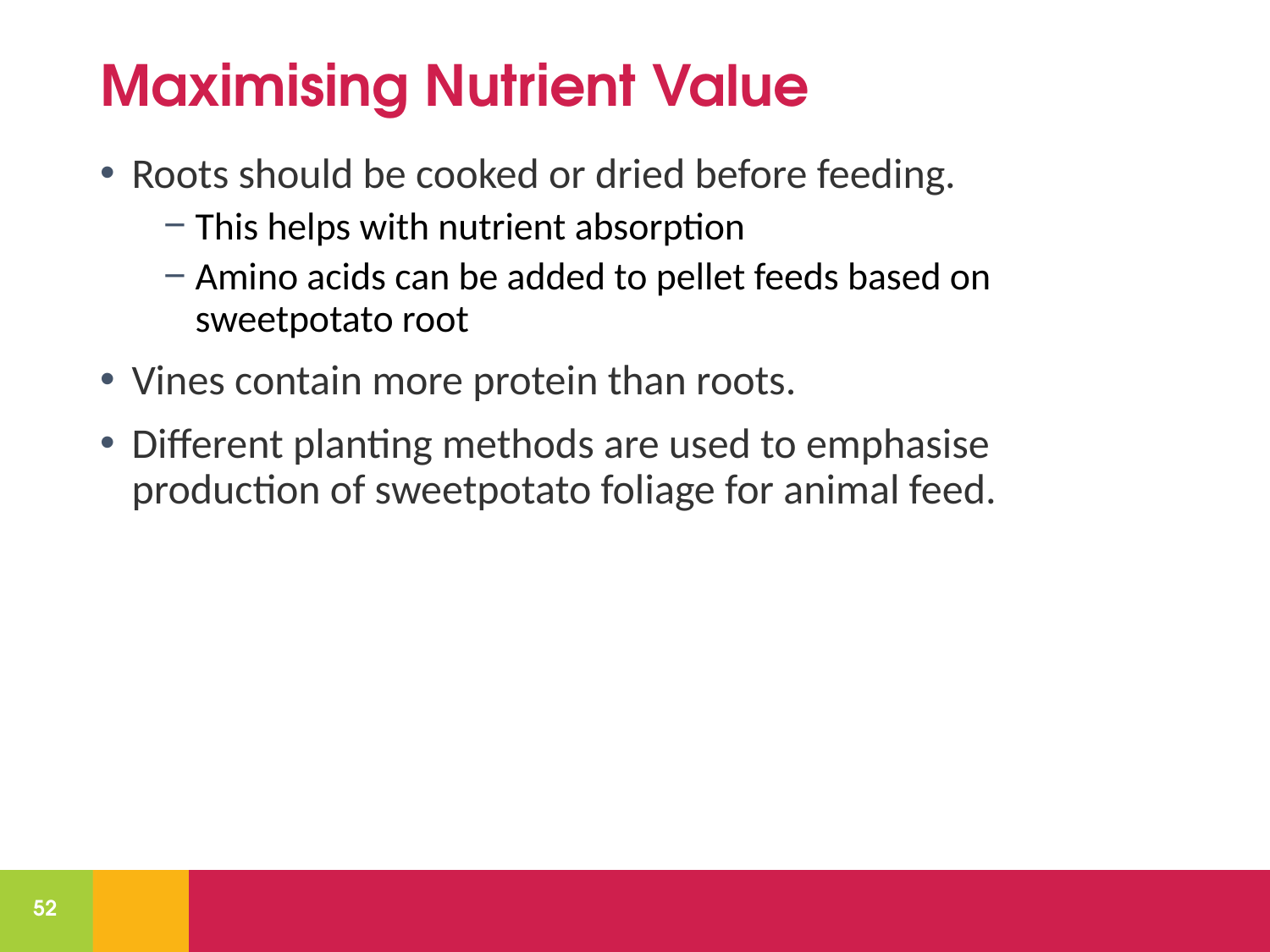

# Maximising Nutrient Value
Roots should be cooked or dried before feeding.
This helps with nutrient absorption
Amino acids can be added to pellet feeds based on sweetpotato root
Vines contain more protein than roots.
Different planting methods are used to emphasise production of sweetpotato foliage for animal feed.

52